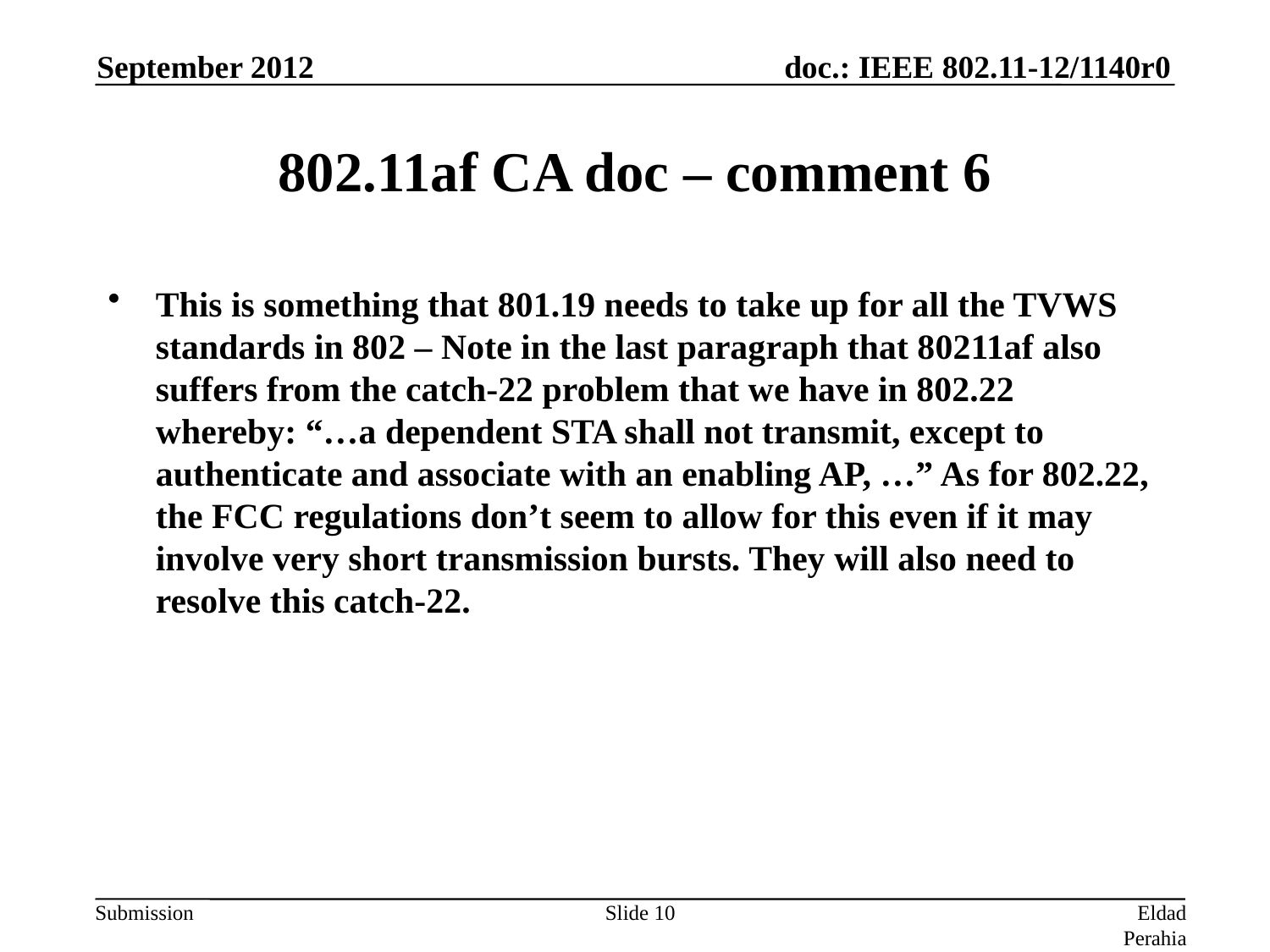

September 2012
# 802.11af CA doc – comment 6
This is something that 801.19 needs to take up for all the TVWS standards in 802 – Note in the last paragraph that 80211af also suffers from the catch-22 problem that we have in 802.22 whereby: “…a dependent STA shall not transmit, except to authenticate and associate with an enabling AP, …” As for 802.22, the FCC regulations don’t seem to allow for this even if it may involve very short transmission bursts. They will also need to resolve this catch-22.

Slide 10
Eldad Perahia (Intel)